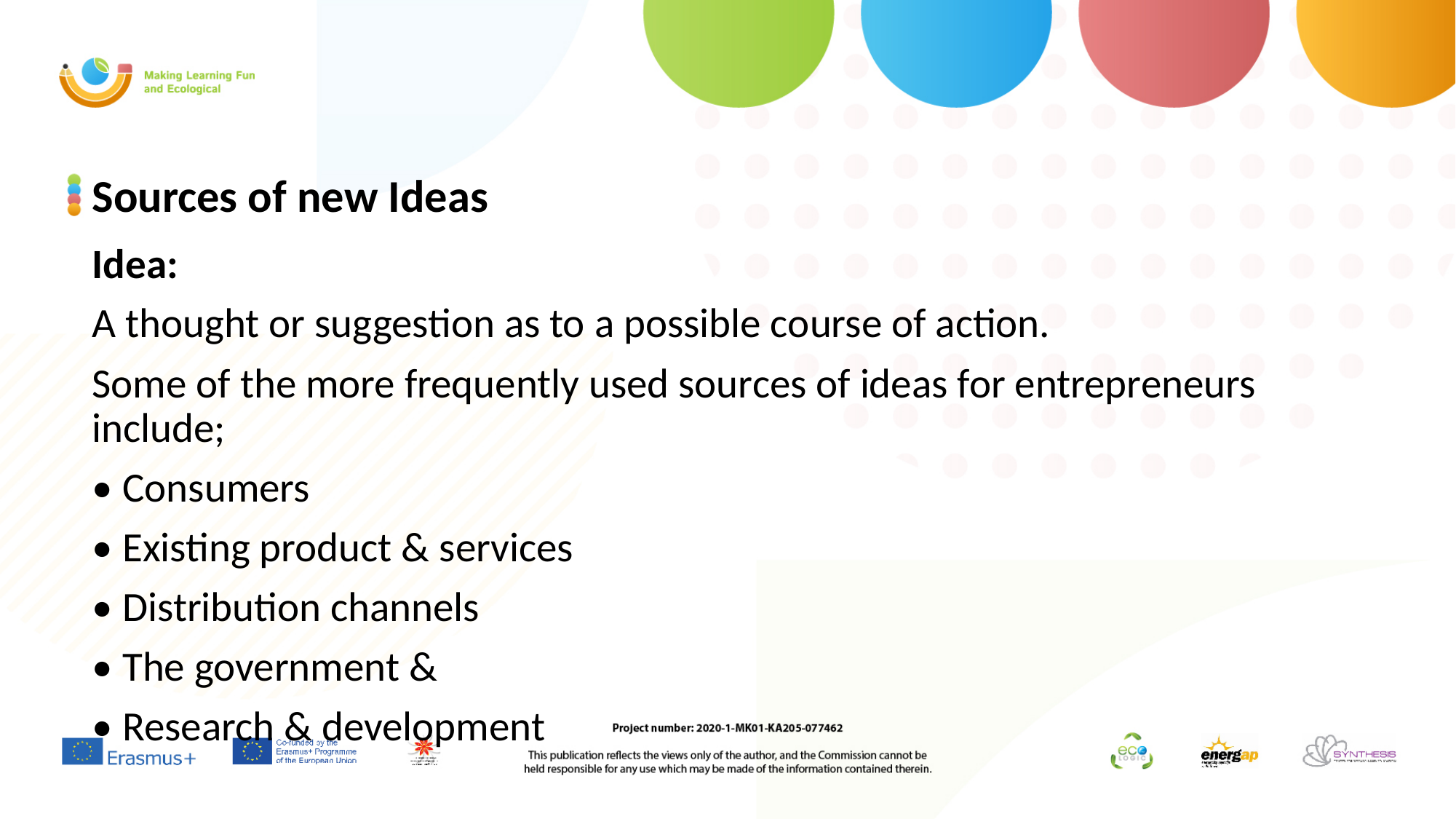

# Sources of new Ideas
Idea:
A thought or suggestion as to a possible course of action.
Some of the more frequently used sources of ideas for entrepreneurs include;
• Consumers
• Existing product & services
• Distribution channels
• The government &
• Research & development